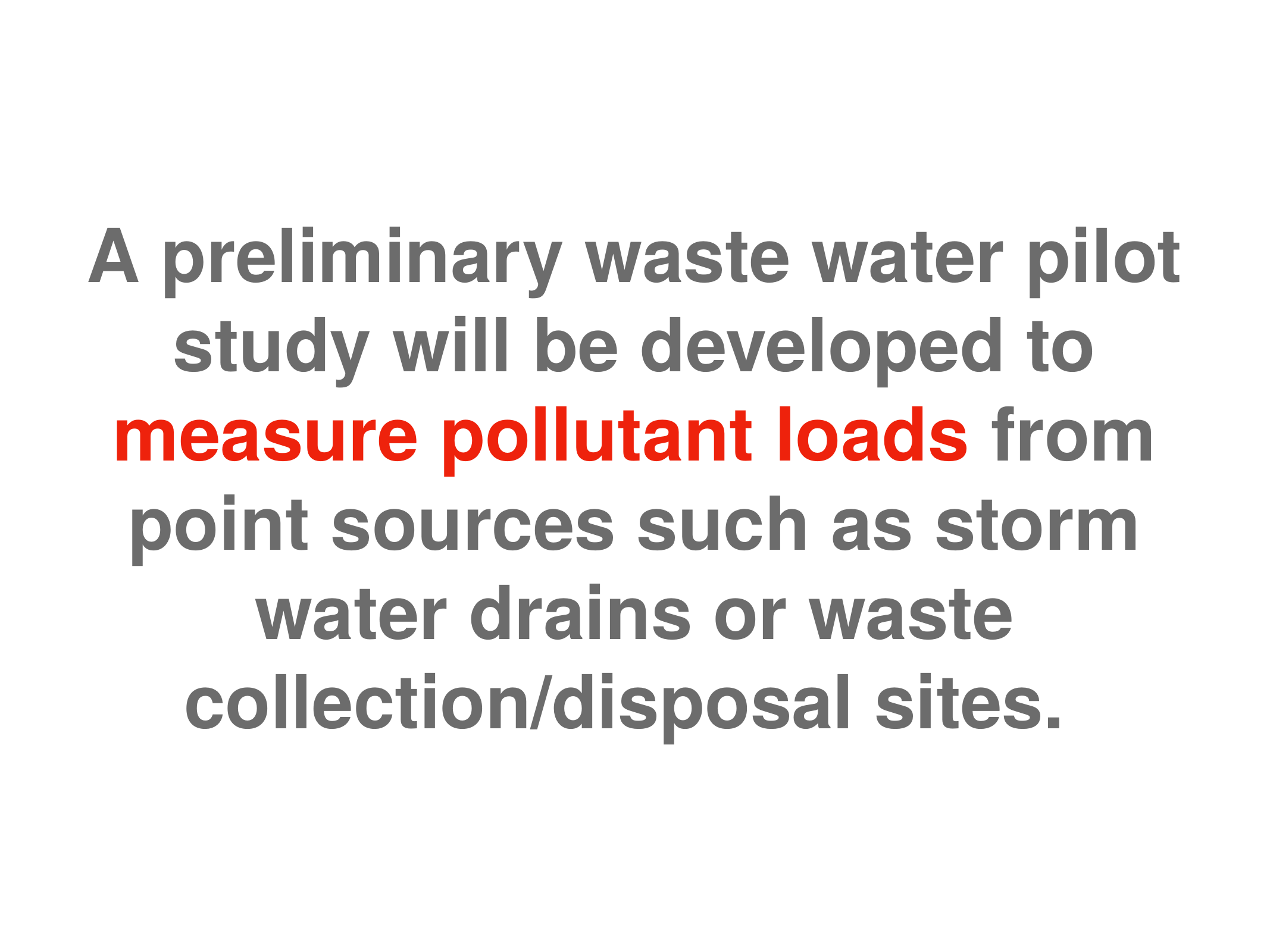

A preliminary waste water pilot study will be developed to measure pollutant loads from point sources such as storm water drains or waste collection/disposal sites.